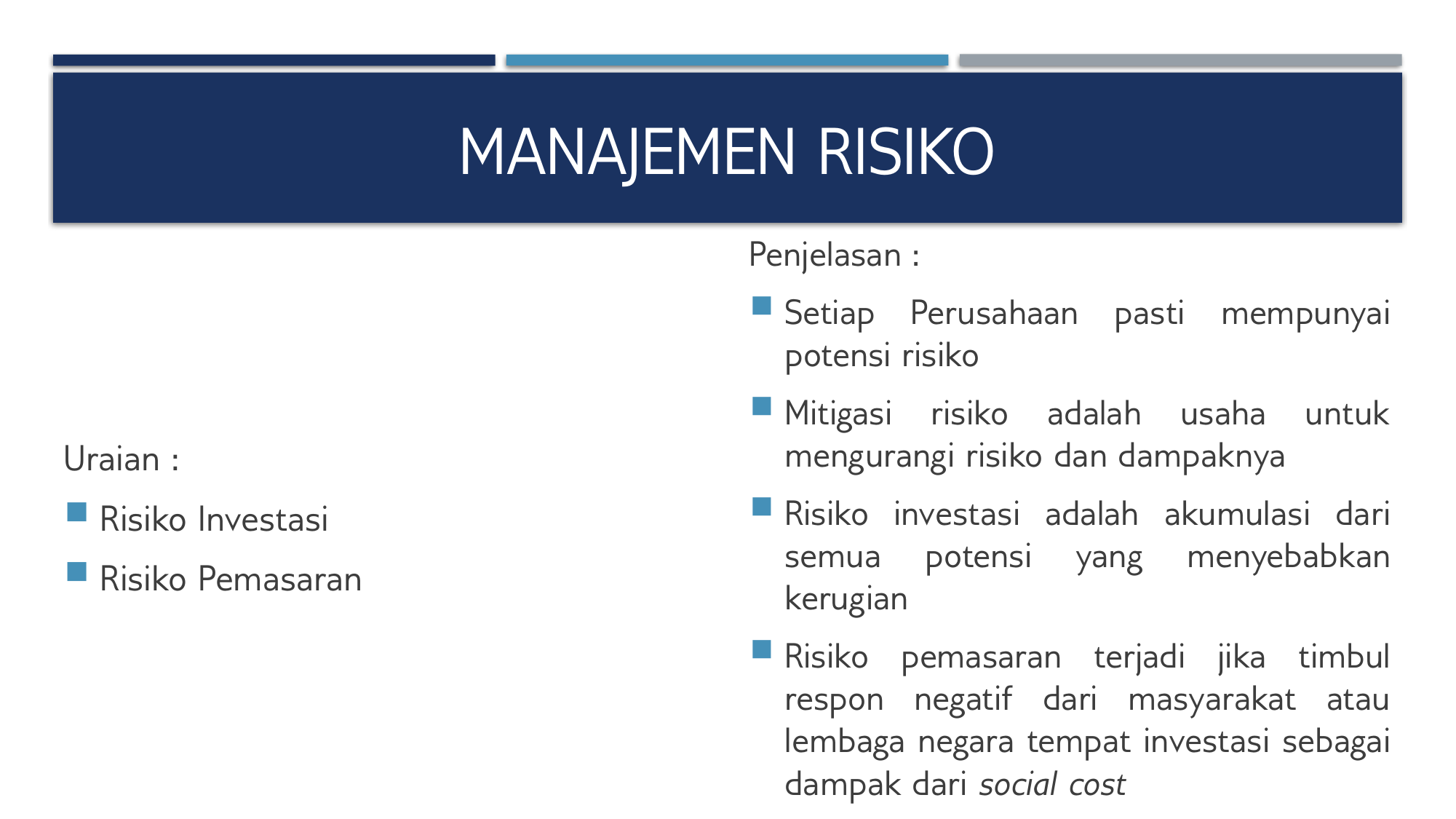

# Manajemen risiko
Uraian :
Risiko Investasi
Risiko Pemasaran
Penjelasan :
Setiap Perusahaan pasti mempunyai potensi risiko
Mitigasi risiko adalah usaha untuk mengurangi risiko dan dampaknya
Risiko investasi adalah akumulasi dari semua potensi yang menyebabkan kerugian
Risiko pemasaran terjadi jika timbul respon negatif dari masyarakat atau lembaga negara tempat investasi sebagai dampak dari social cost